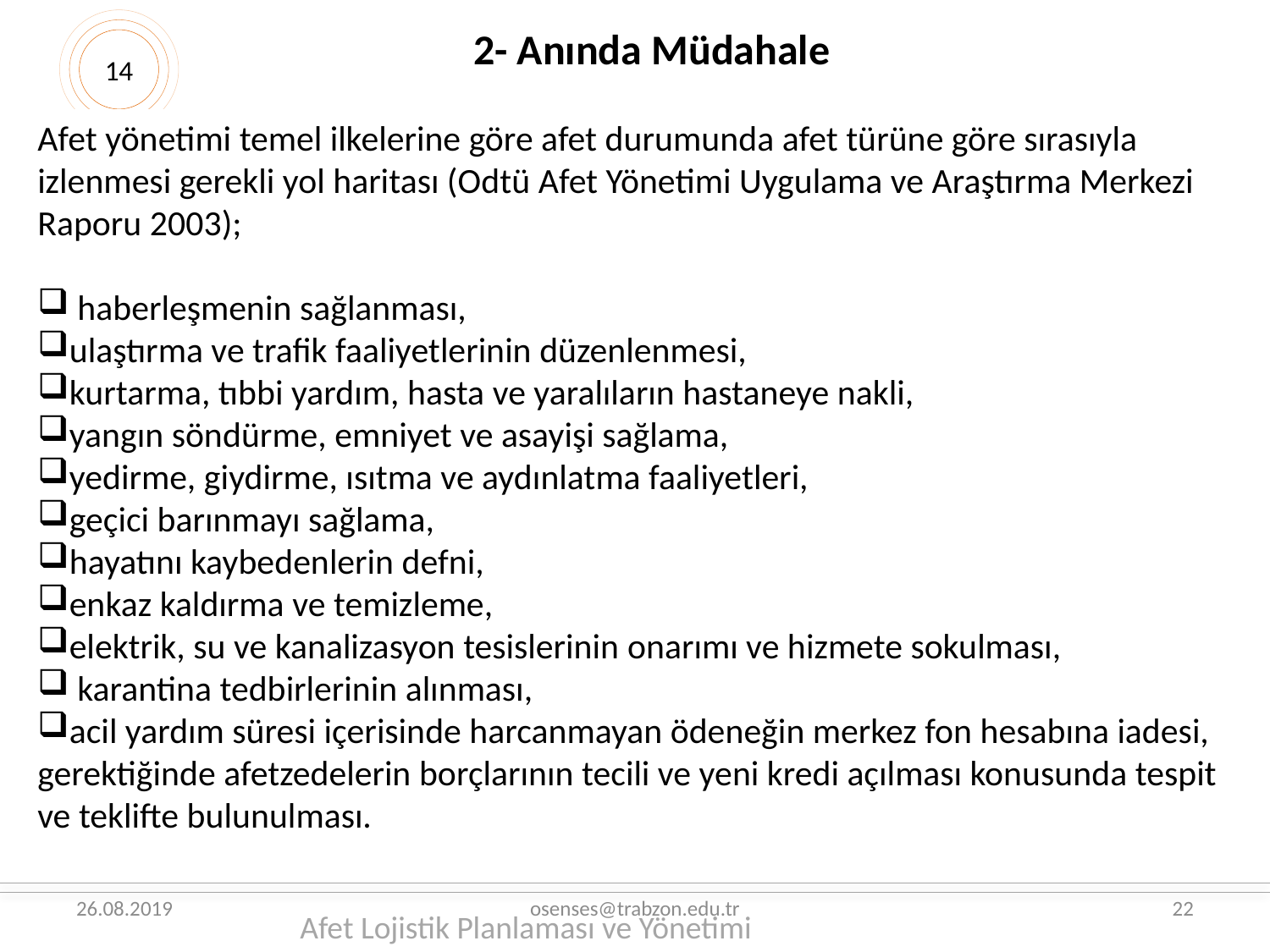

2- Anında Müdahale
14
Afet yönetimi temel ilkelerine göre afet durumunda afet türüne göre sırasıyla izlenmesi gerekli yol haritası (Odtü Afet Yönetimi Uygulama ve Araştırma Merkezi Raporu 2003);

 haberleşmenin sağlanması,
ulaştırma ve trafik faaliyetlerinin düzenlenmesi,
kurtarma, tıbbi yardım, hasta ve yaralıların hastaneye nakli,
yangın söndürme, emniyet ve asayişi sağlama,
yedirme, giydirme, ısıtma ve aydınlatma faaliyetleri,
geçici barınmayı sağlama,
hayatını kaybedenlerin defni,
enkaz kaldırma ve temizleme,
elektrik, su ve kanalizasyon tesislerinin onarımı ve hizmete sokulması,
 karantina tedbirlerinin alınması,
acil yardım süresi içerisinde harcanmayan ödeneğin merkez fon hesabına iadesi, gerektiğinde afetzedelerin borçlarının tecili ve yeni kredi açılması konusunda tespit ve teklifte bulunulması.
26.08.2019
osenses@trabzon.edu.tr
22
Afet Lojistik Planlaması ve Yönetimi